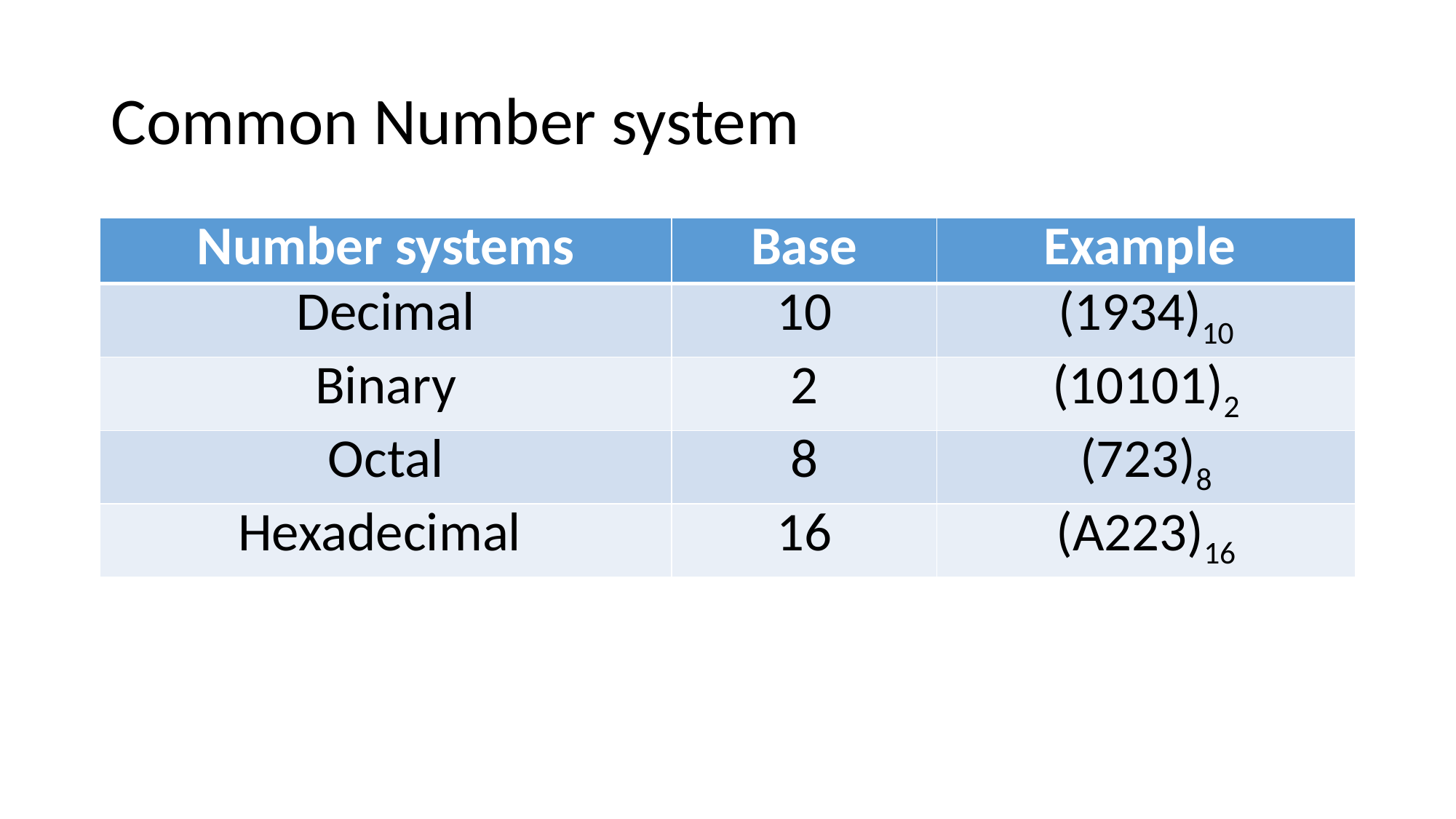

# Common Number system
| Number systems | Base | Example |
| --- | --- | --- |
| Decimal | 10 | (1934)10 |
| Binary | 2 | (10101)2 |
| Octal | 8 | (723)8 |
| Hexadecimal | 16 | (A223)16 |